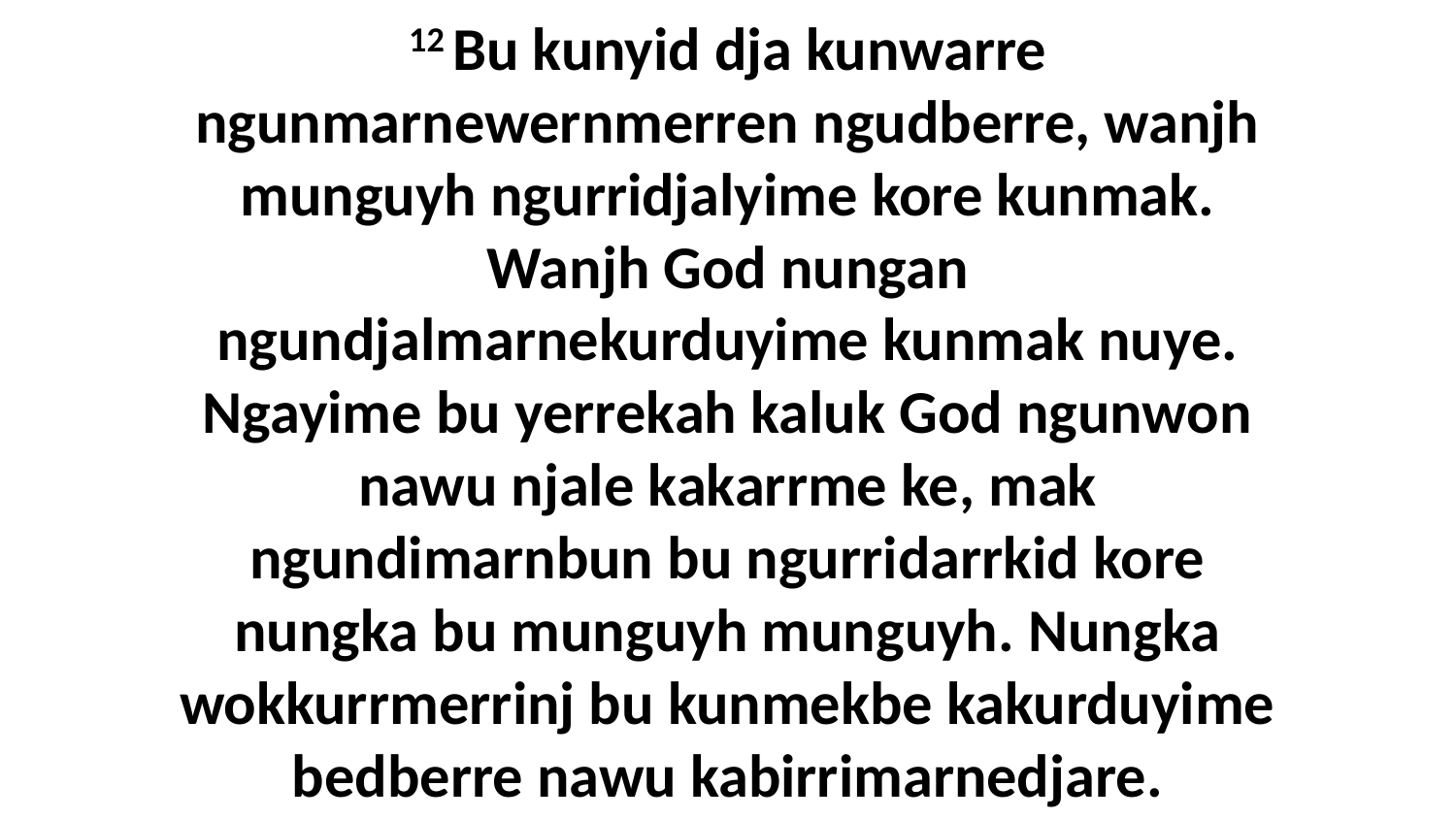

12 Bu kunyid dja kunwarre ngunmarnewernmerren ngudberre, wanjh munguyh ngurridjalyime kore kunmak. Wanjh God nungan ngundjalmarnekurduyime kunmak nuye. Ngayime bu yerrekah kaluk God ngunwon nawu njale kakarrme ke, mak ngundimarnbun bu ngurridarrkid kore nungka bu munguyh munguyh. Nungka wokkurrmerrinj bu kunmekbe kakurduyime bedberre nawu kabirrimarnedjare.